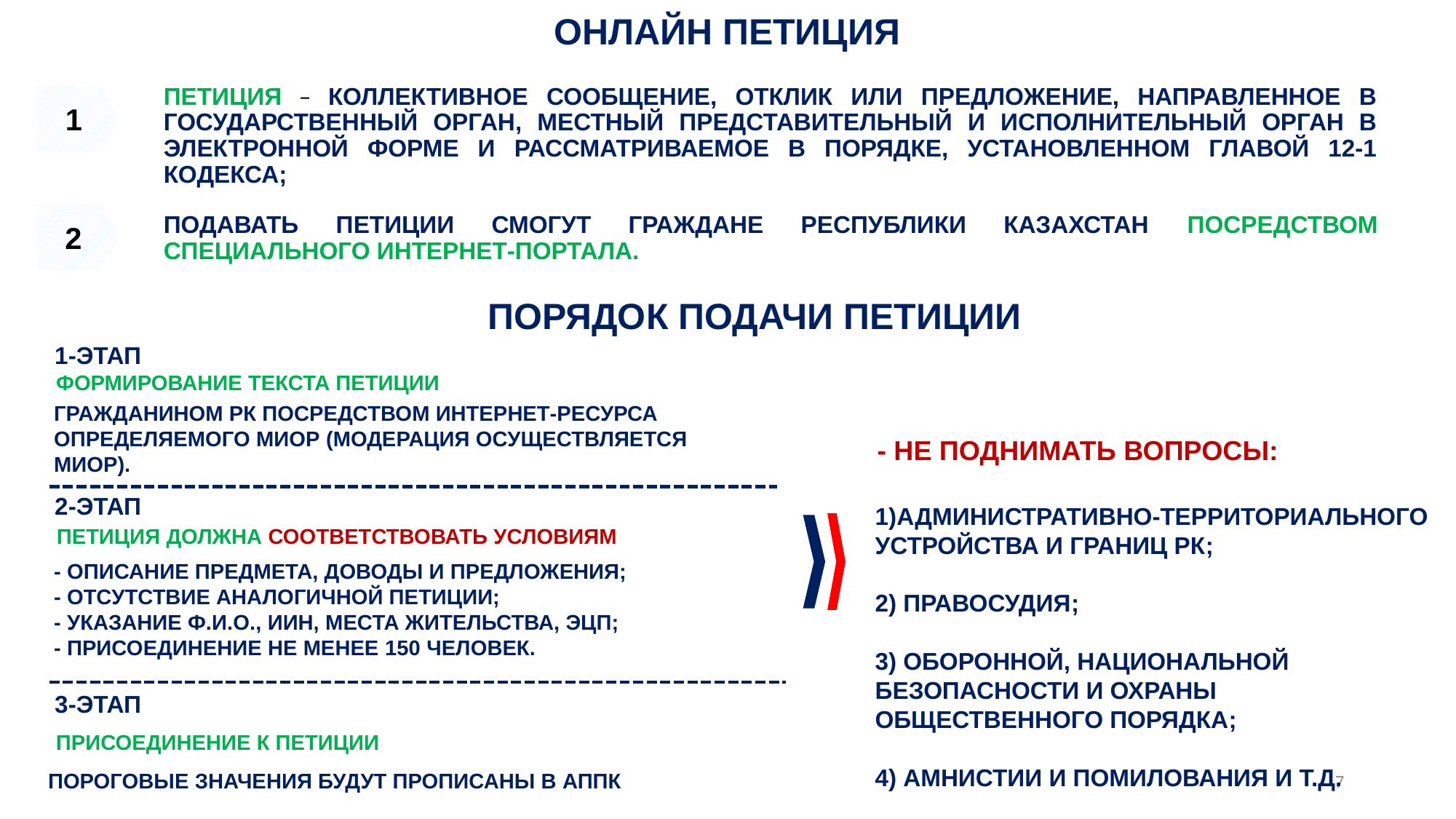

ОНЛАЙН ПЕТИЦИЯ
ПЕТИЦИЯ – КОЛЛЕКТИВНОЕ СООБЩЕНИЕ, ОТКЛИК ИЛИ ПРЕДЛОЖЕНИЕ, НАПРАВЛЕННОЕ В ГОСУДАРСТВЕННЫЙ ОРГАН, МЕСТНЫЙ ПРЕДСТАВИТЕЛЬНЫЙ И ИСПОЛНИТЕЛЬНЫЙ ОРГАН В ЭЛЕКТРОННОЙ ФОРМЕ И РАССМАТРИВАЕМОЕ В ПОРЯДКЕ, УСТАНОВЛЕННОМ ГЛАВОЙ 12-1 КОДЕКСА;
1
2
ПОДАВАТЬ ПЕТИЦИИ СМОГУТ ГРАЖДАНЕ РЕСПУБЛИКИ КАЗАХСТАН ПОСРЕДСТВОМ СПЕЦИАЛЬНОГО ИНТЕРНЕТ-ПОРТАЛА.
ПОРЯДОК ПОДАЧИ ПЕТИЦИИ
1-ЭТАП
ФОРМИРОВАНИЕ ТЕКСТА ПЕТИЦИИ
ГРАЖДАНИНОМ РК ПОСРЕДСТВОМ ИНТЕРНЕТ-РЕСУРСА ОПРЕДЕЛЯЕМОГО МИОР (МОДЕРАЦИЯ ОСУЩЕСТВЛЯЕТСЯ МИОР).
- НЕ ПОДНИМАТЬ ВОПРОСЫ:
2-ЭТАП
АДМИНИСТРАТИВНО-ТЕРРИТОРИАЛЬНОГО УСТРОЙСТВА И ГРАНИЦ РК;

2) ПРАВОСУДИЯ;

3) ОБОРОННОЙ, НАЦИОНАЛЬНОЙ БЕЗОПАСНОСТИ И ОХРАНЫ ОБЩЕСТВЕННОГО ПОРЯДКА;

4) АМНИСТИИ И ПОМИЛОВАНИЯ И Т.Д.

ПЕТИЦИЯ ДОЛЖНА СООТВЕТСТВОВАТЬ УСЛОВИЯМ
- ОПИСАНИЕ ПРЕДМЕТА, ДОВОДЫ И ПРЕДЛОЖЕНИЯ;
- ОТСУТСТВИЕ АНАЛОГИЧНОЙ ПЕТИЦИИ;
- УКАЗАНИЕ Ф.И.О., ИИН, МЕСТА ЖИТЕЛЬСТВА, ЭЦП;
- ПРИСОЕДИНЕНИЕ НЕ МЕНЕЕ 150 ЧЕЛОВЕК.
3-ЭТАП
ПРИСОЕДИНЕНИЕ К ПЕТИЦИИ
7
ПОРОГОВЫЕ ЗНАЧЕНИЯ БУДУТ ПРОПИСАНЫ В АППК